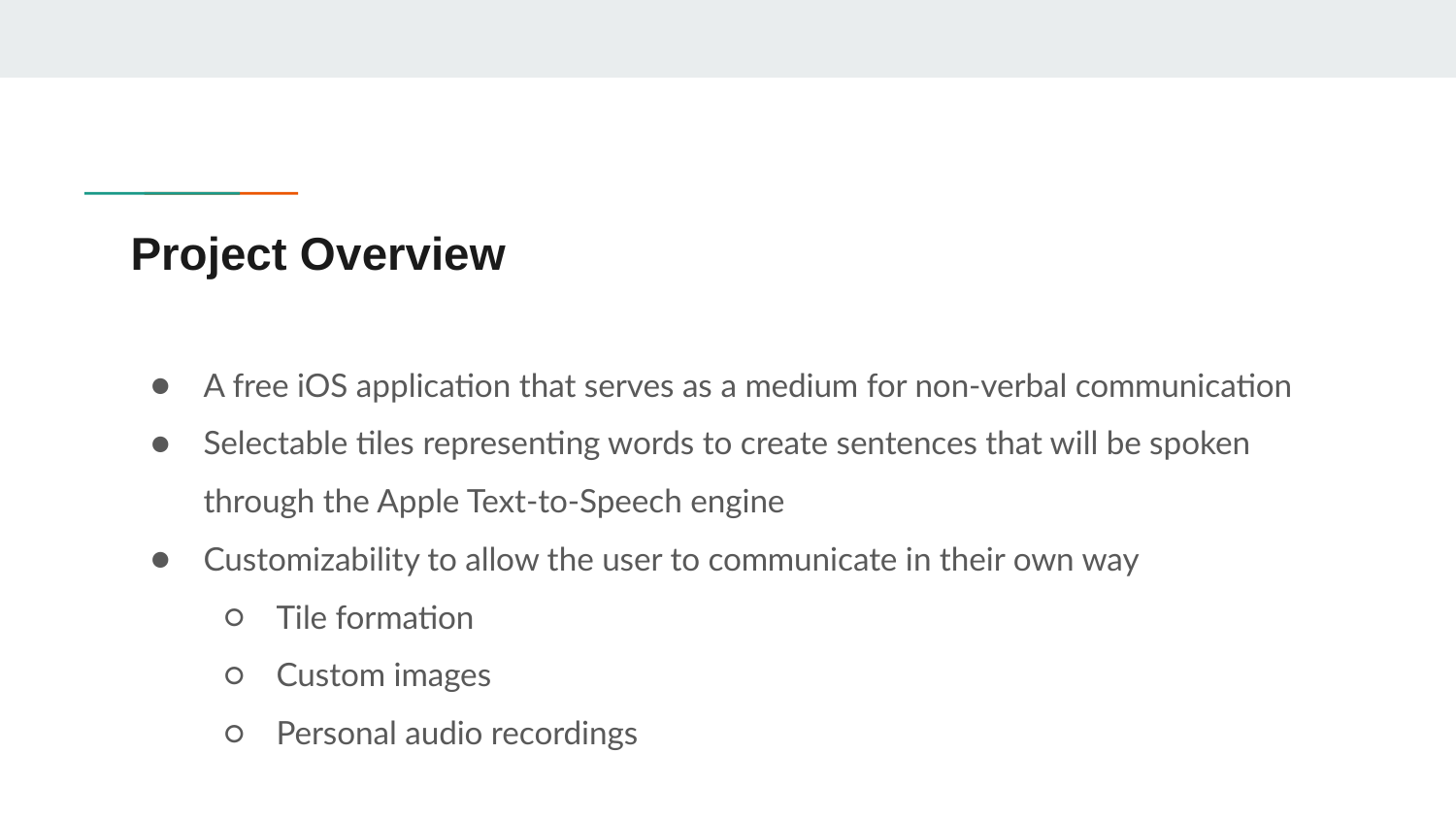

# Project Overview
A free iOS application that serves as a medium for non-verbal communication
Selectable tiles representing words to create sentences that will be spoken through the Apple Text-to-Speech engine
Customizability to allow the user to communicate in their own way
Tile formation
Custom images
Personal audio recordings